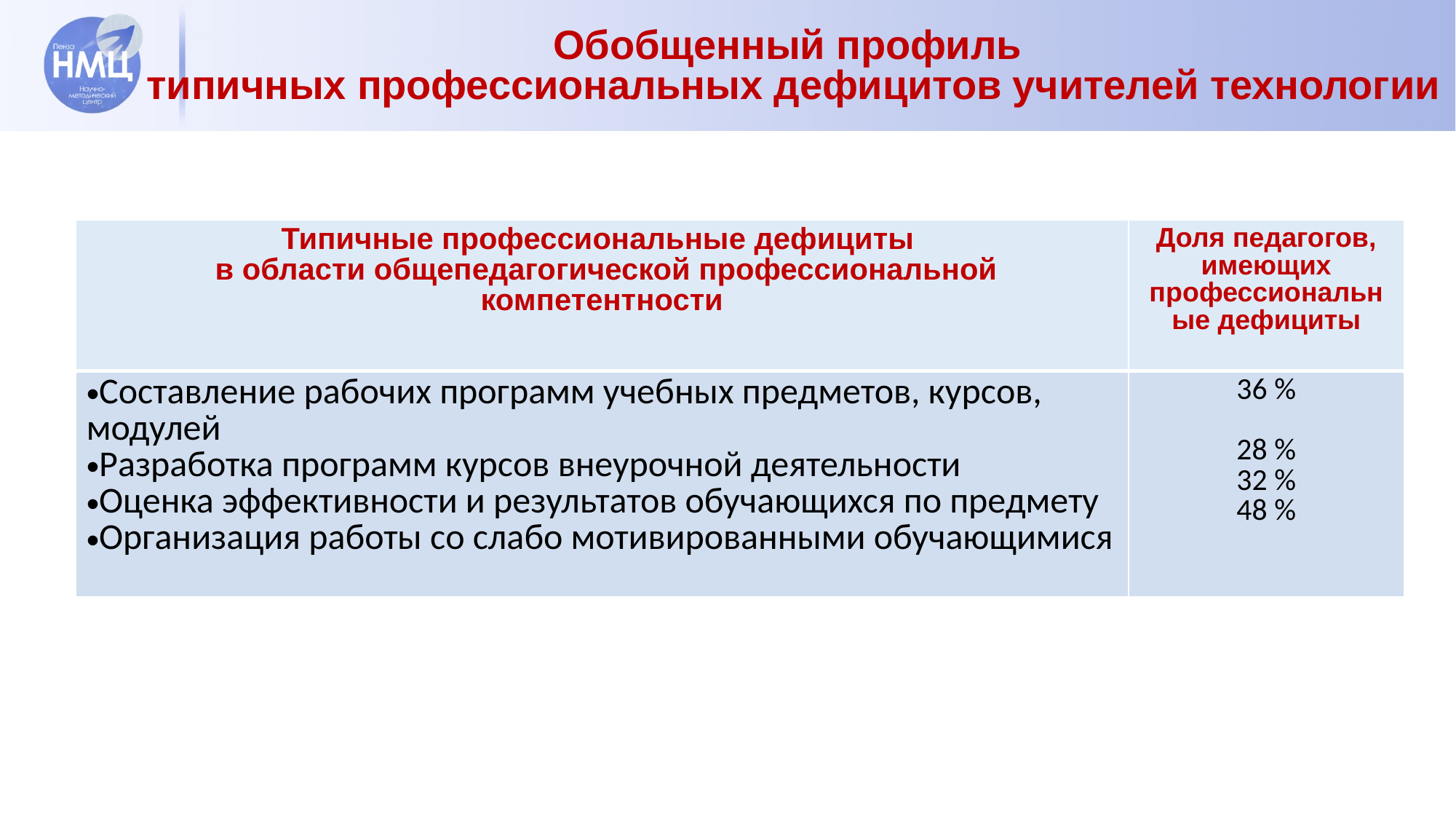

Обобщенный профиль
типичных профессиональных дефицитов учителей технологии
| Типичные профессиональные дефициты в области общепедагогической профессиональной компетентности | Доля педагогов, имеющих профессиональные дефициты |
| --- | --- |
| Составление рабочих программ учебных предметов, курсов, модулей Разработка программ курсов внеурочной деятельности Оценка эффективности и результатов обучающихся по предмету Организация работы со слабо мотивированными обучающимися | 36 % 28 % 32 % 48 % |